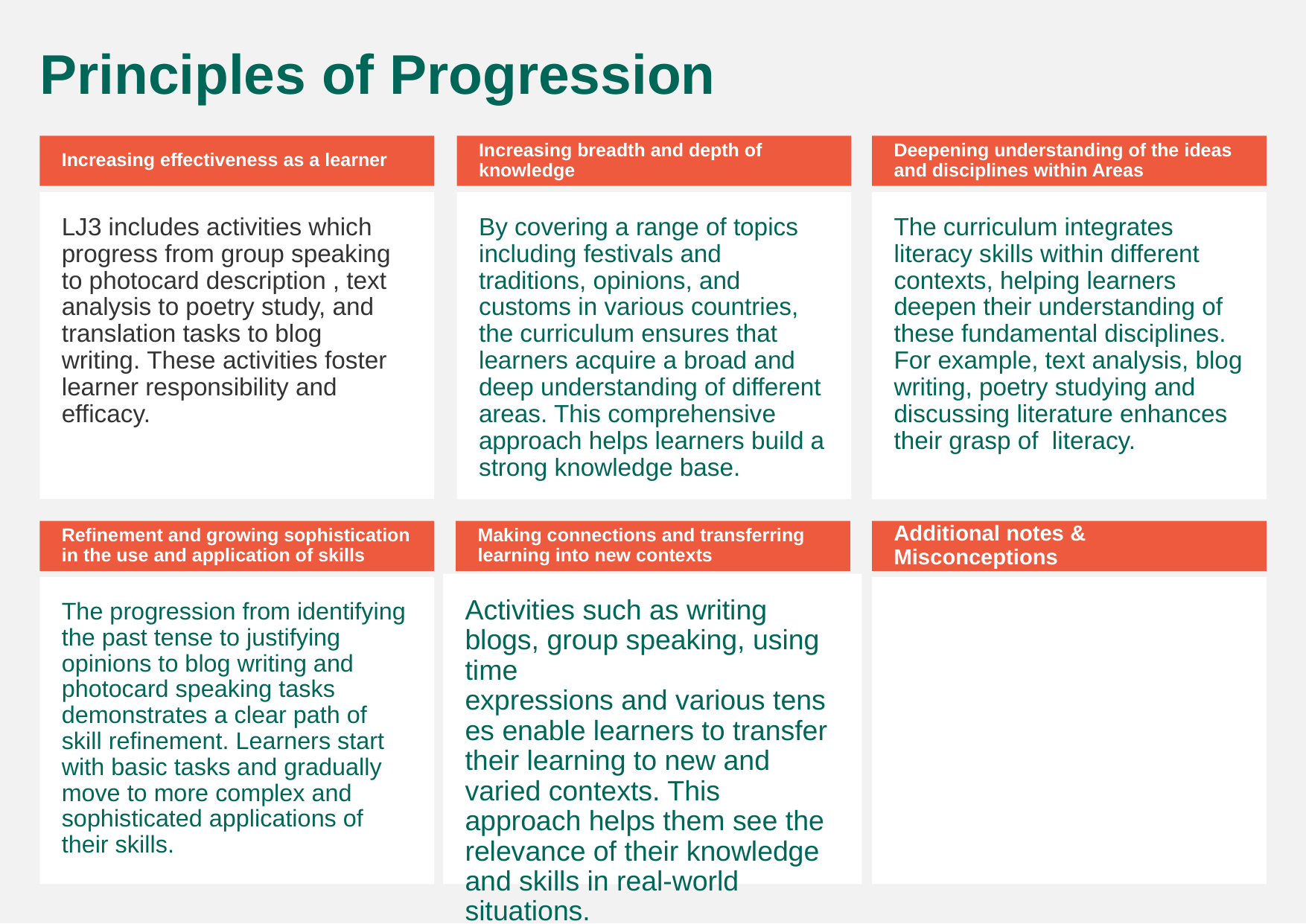

Principles of Progression
Increasing effectiveness as a learner
Increasing breadth and depth of knowledge
Deepening understanding of the ideas and disciplines within Areas
LJ3 includes activities which progress from group speaking to photocard description , text analysis to poetry study, and translation tasks to blog writing. These activities foster learner responsibility and efficacy.
By covering a range of topics including festivals and traditions, opinions, and customs in various countries, the curriculum ensures that learners acquire a broad and deep understanding of different areas. This comprehensive approach helps learners build a strong knowledge base.
The curriculum integrates literacy skills within different contexts, helping learners deepen their understanding of these fundamental disciplines. For example, text analysis, blog writing, poetry studying and discussing literature enhances their grasp of  literacy.
Refinement and growing sophistication in the use and application of skills
Making connections and transferring learning into new contexts
Additional notes & Misconceptions
Activities such as writing blogs, group speaking, using time expressions and various tenses enable learners to transfer their learning to new and varied contexts. This approach helps them see the relevance of their knowledge and skills in real-world situations.
The progression from identifying the past tense to justifying opinions to blog writing and photocard speaking tasks demonstrates a clear path of skill refinement. Learners start with basic tasks and gradually move to more complex and sophisticated applications of their skills.